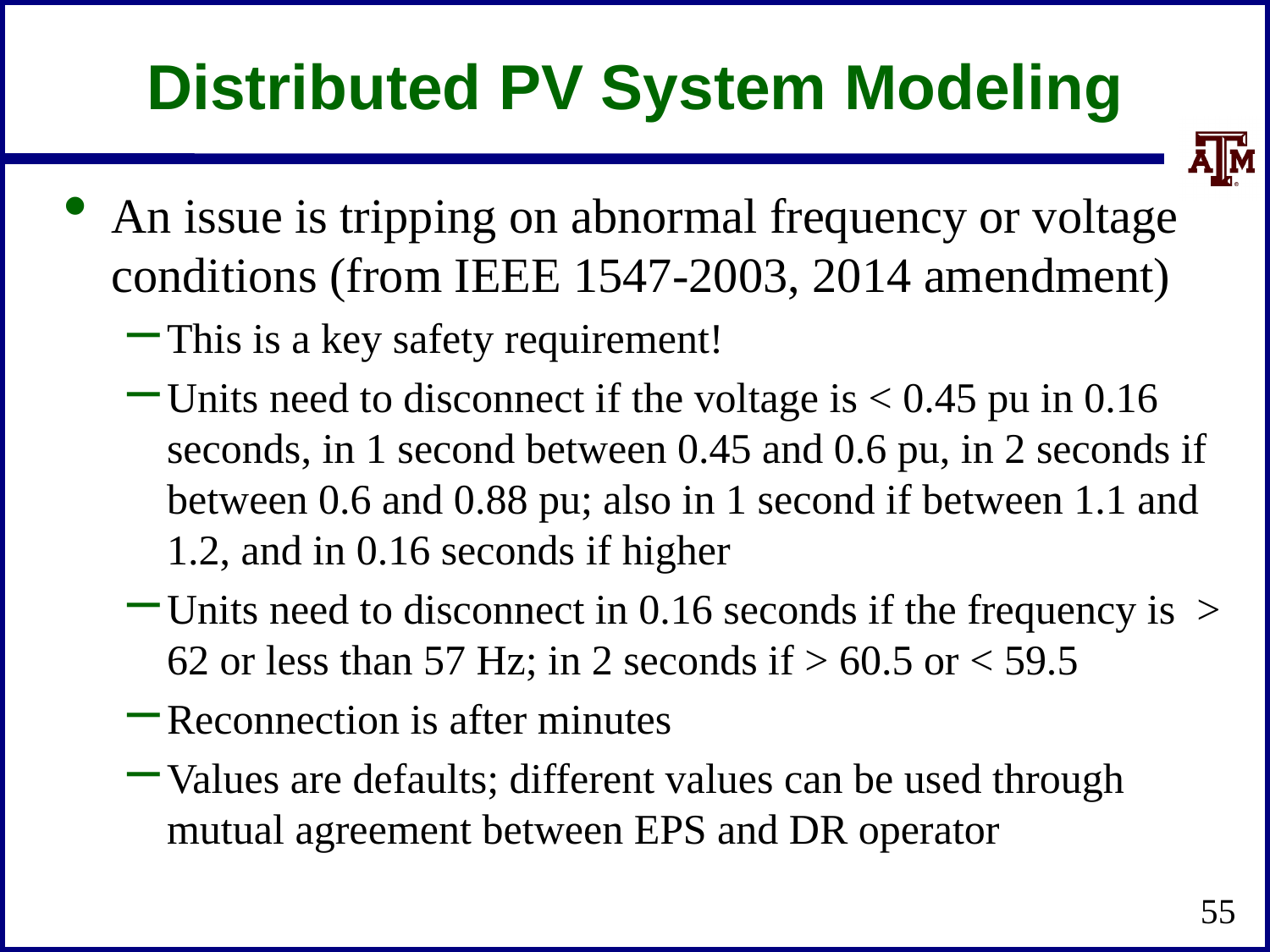

# Distributed PV System Modeling
An issue is tripping on abnormal frequency or voltage conditions (from IEEE 1547-2003, 2014 amendment)
This is a key safety requirement!
Units need to disconnect if the voltage is < 0.45 pu in 0.16 seconds, in 1 second between 0.45 and 0.6 pu, in 2 seconds if between 0.6 and 0.88 pu; also in 1 second if between 1.1 and 1.2, and in 0.16 seconds if higher
Units need to disconnect in 0.16 seconds if the frequency is  > 62 or less than 57 Hz; in 2 seconds if > 60.5 or < 59.5
Reconnection is after minutes
Values are defaults; different values can be used through mutual agreement between EPS and DR operator

55